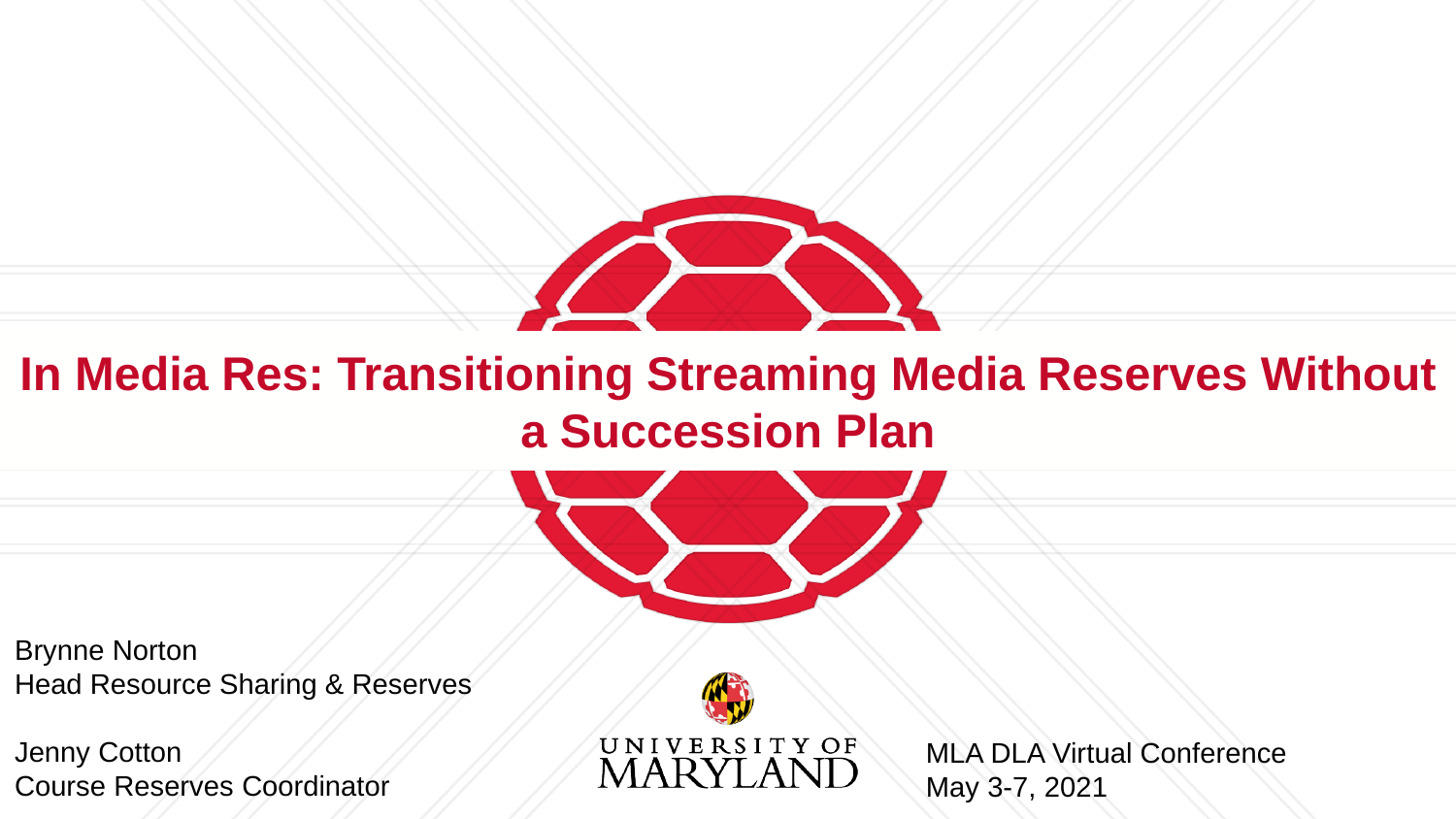

# In Media Res: Transitioning Streaming Media Reserves Without a Succession Plan
Brynne Norton
Head Resource Sharing & Reserves

Jenny Cotton
Course Reserves Coordinator
MLA DLA Virtual Conference
May 3-7, 2021